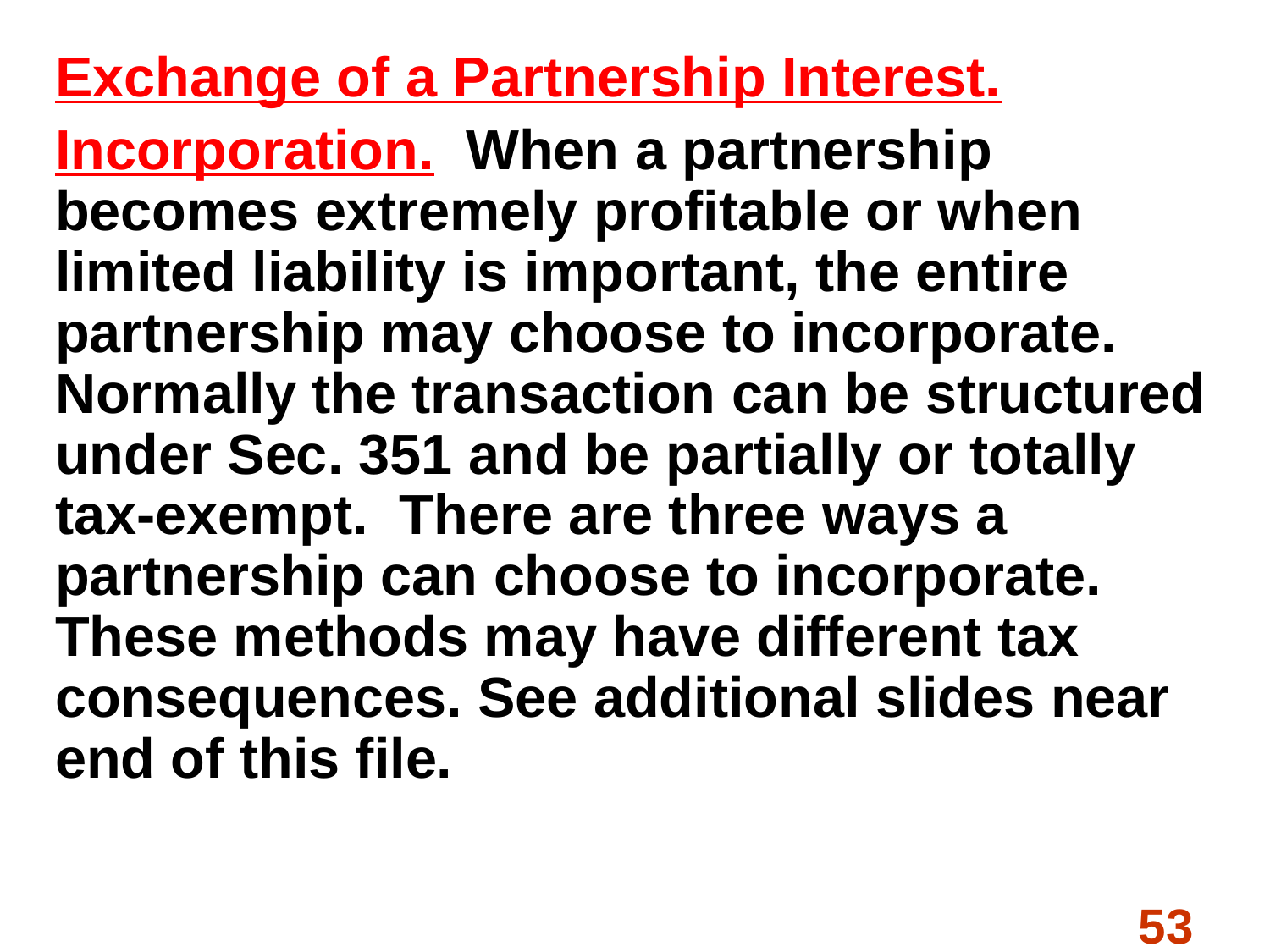

#
Exchange of a Partnership Interest.
Incorporation.  When a partnership becomes extremely profitable or when limited liability is important, the entire partnership may choose to incorporate.  Normally the transaction can be structured under Sec. 351 and be partially or totally tax-exempt.  There are three ways a partnership can choose to incorporate.  These methods may have different tax consequences. See additional slides near end of this file.
53